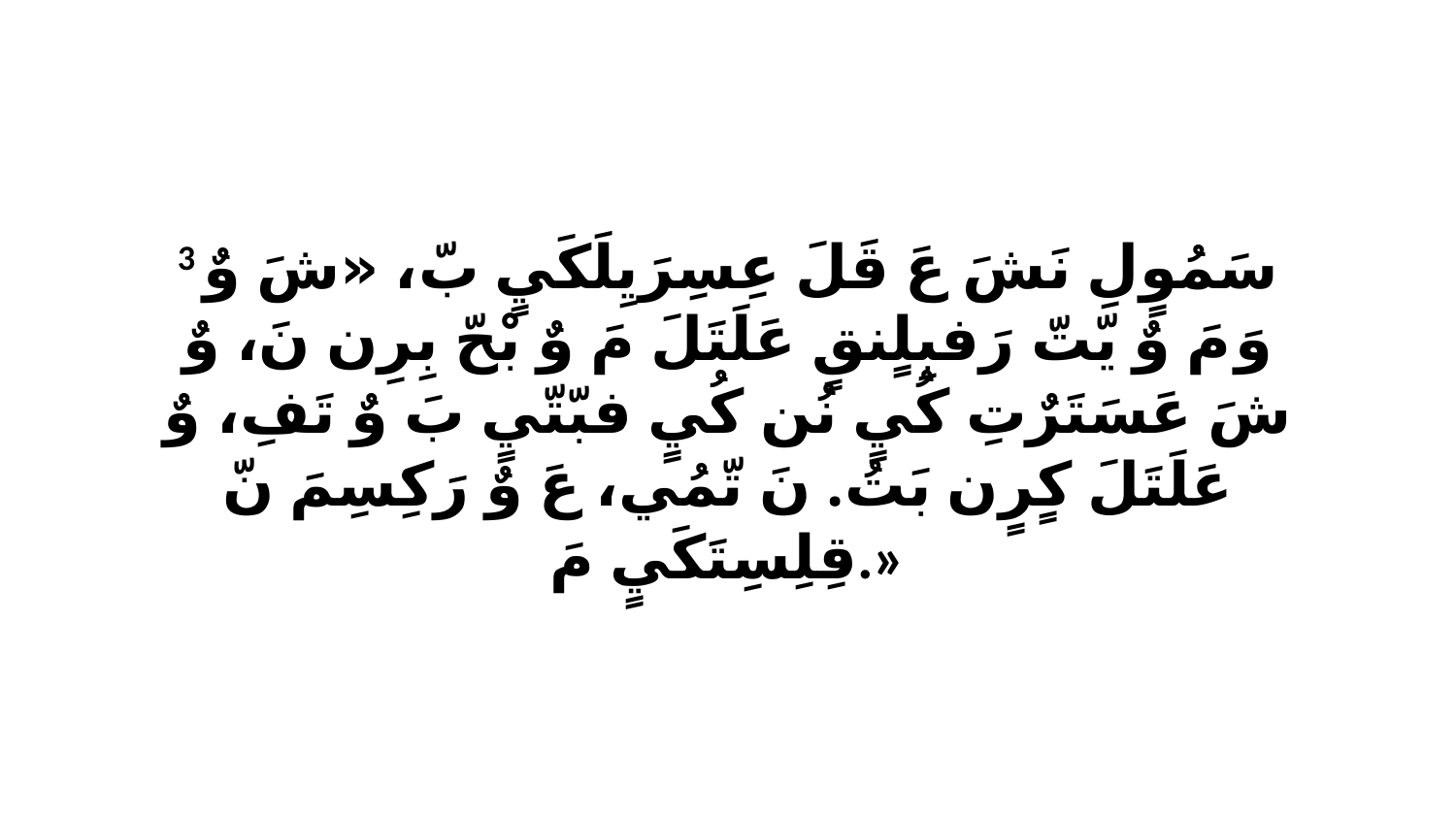

3 سَمُوٍلِ نَشَ عَ قَلَ عِسِرَيِلَكَيٍ بّ، «شَ وٌ وَ مَ وٌ يّتّ رَفبِلٍنقٍ عَلَتَلَ مَ وٌ بْحّ بِرِن نَ، وٌ شَ عَسَتَرٌتِ كُيٍ نُن كُيٍ فبّتّيٍ بَ وٌ تَفِ، وٌ عَلَتَلَ كٍرٍن بَتُ. نَ تّمُي، عَ وٌ رَكِسِمَ نّ قِلِسِتَكَيٍ مَ.»